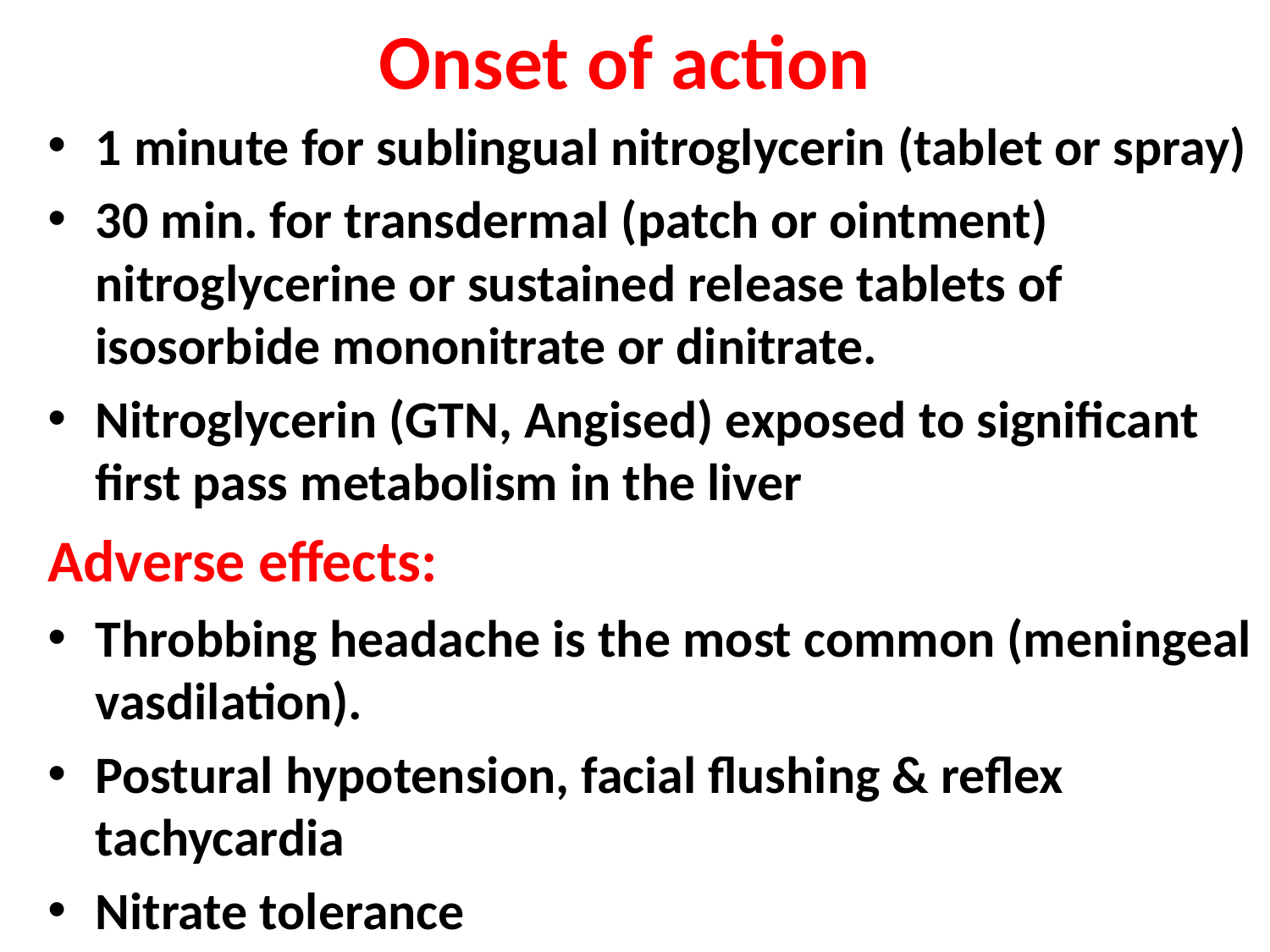

# Onset of action
1 minute for sublingual nitroglycerin (tablet or spray)
30 min. for transdermal (patch or ointment) nitroglycerine or sustained release tablets of isosorbide mononitrate or dinitrate.
Nitroglycerin (GTN, Angised) exposed to significant first pass metabolism in the liver
Adverse effects:
Throbbing headache is the most common (meningeal vasdilation).
Postural hypotension, facial flushing & reflex tachycardia
Nitrate tolerance